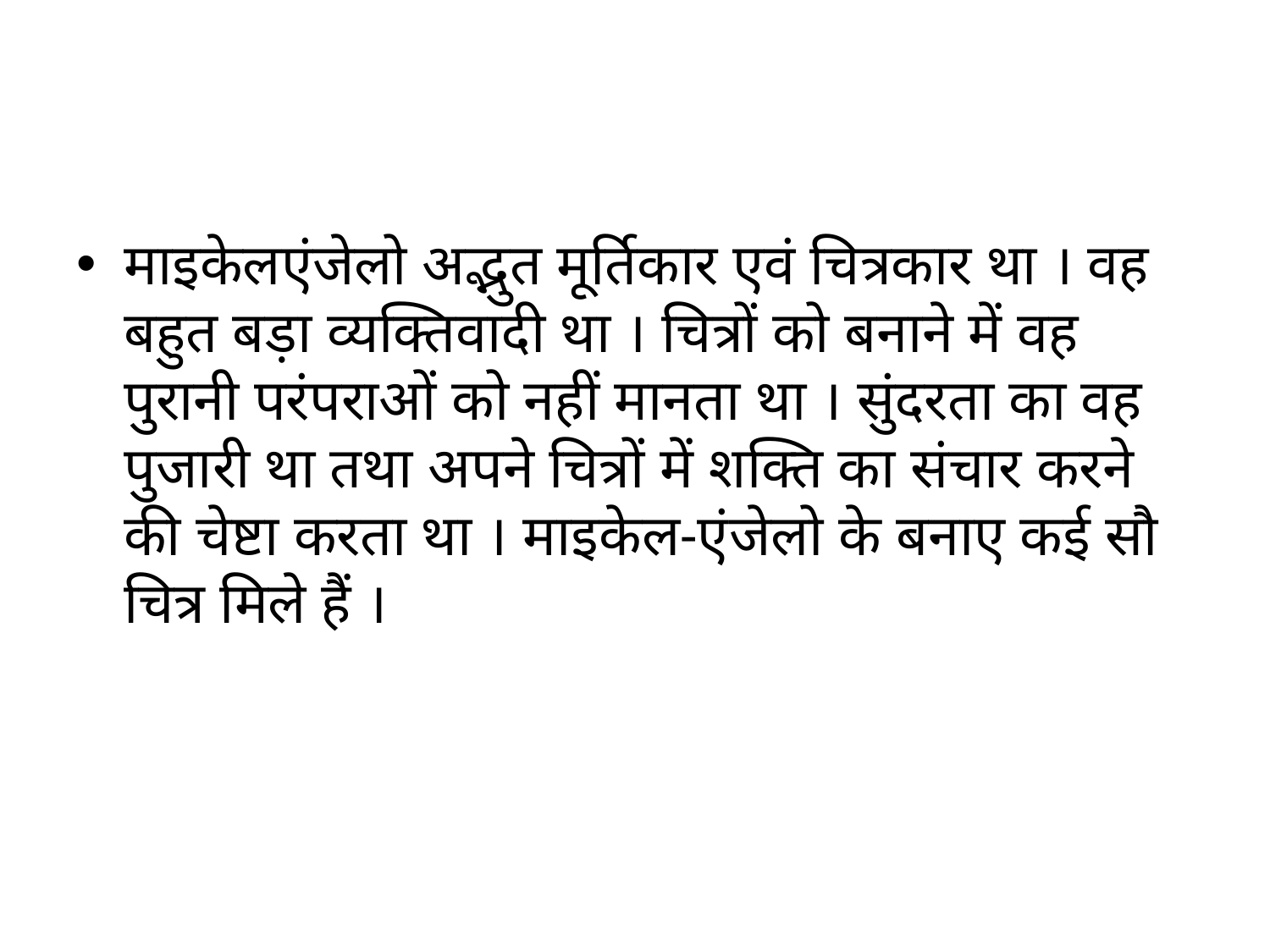

#
माइकेलएंजेलो अद्भुत मूर्तिकार एवं चित्रकार था । वह बहुत बड़ा व्यक्तिवादी था । चित्रों को बनाने में वह पुरानी परंपराओं को नहीं मानता था । सुंदरता का वह पुजारी था तथा अपने चित्रों में शक्ति का संचार करने की चेष्टा करता था । माइकेल-एंजेलो के बनाए कई सौ चित्र मिले हैं ।